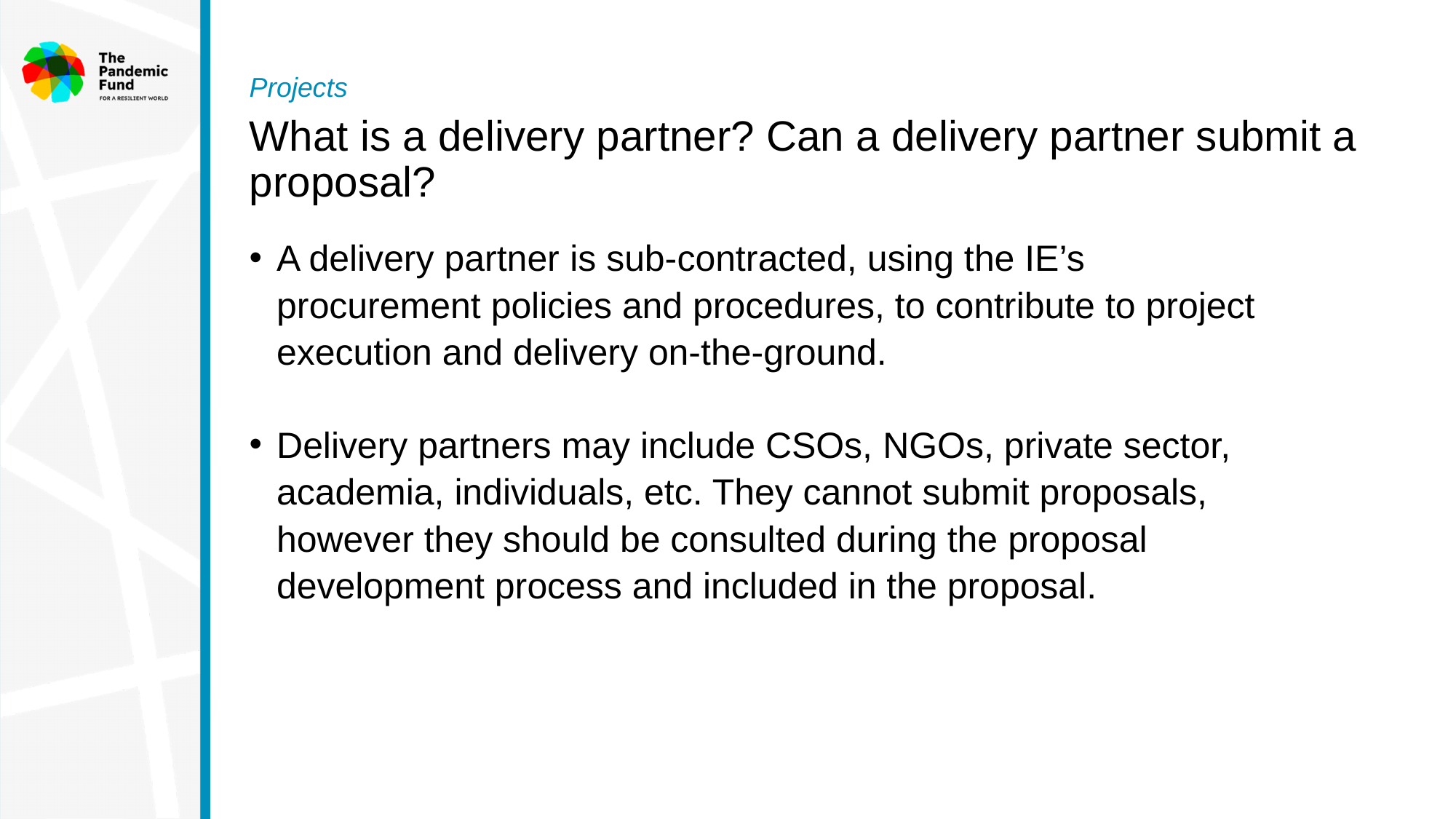

Projects
# What is a delivery partner? Can a delivery partner submit a proposal?
A delivery partner is sub-contracted, using the IE’s procurement policies and procedures, to contribute to project execution and delivery on-the-ground.

Delivery partners may include CSOs, NGOs, private sector, academia, individuals, etc. They cannot submit proposals, however they should be consulted during the proposal development process and included in the proposal.